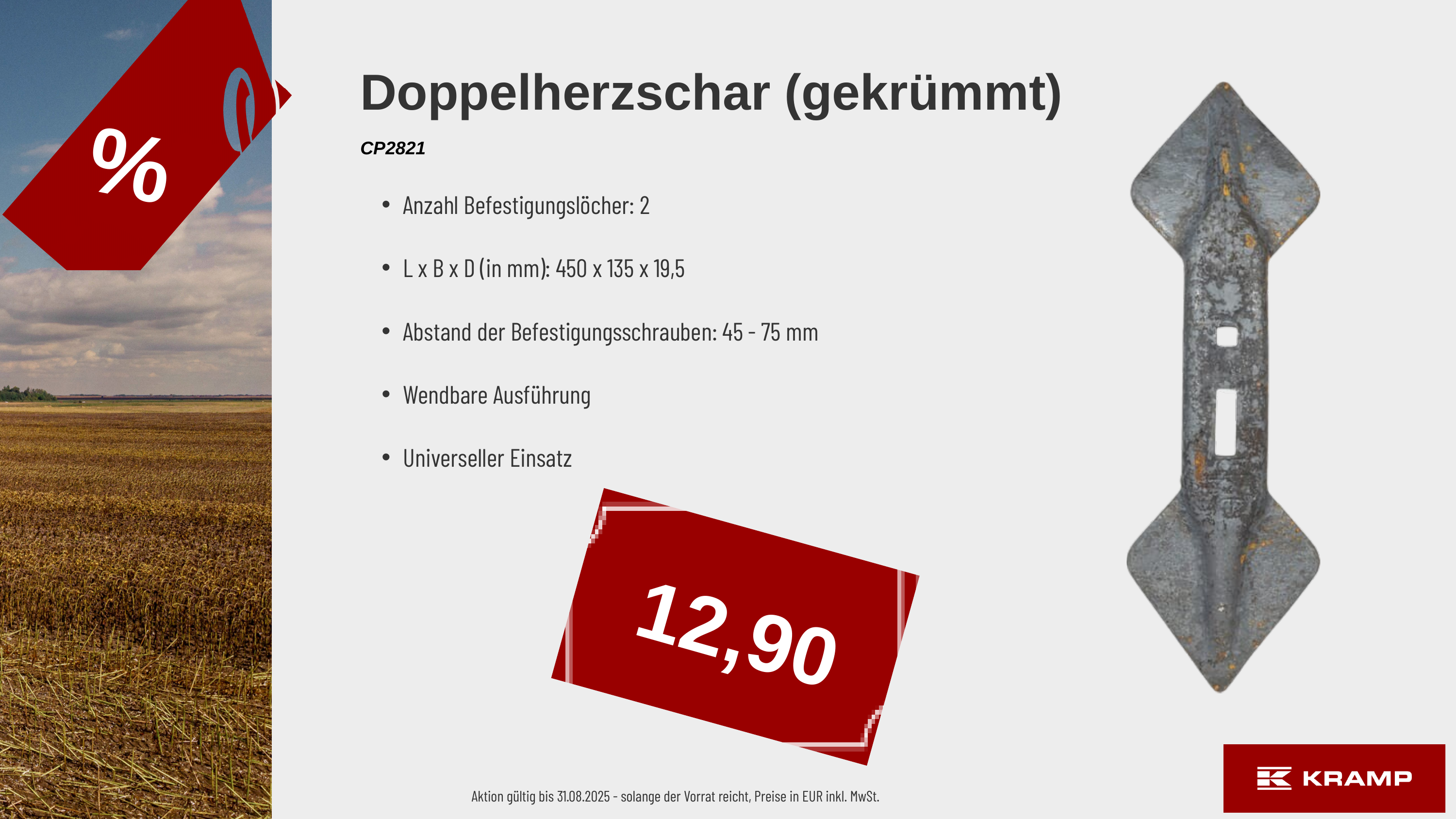

Doppelherzschar (gekrümmt)

%
CP2821
Anzahl Befestigungslöcher: 2
L x B x D (in mm): 450 x 135 x 19,5
Abstand der Befestigungsschrauben: 45 - 75 mm
Wendbare Ausführung
Universeller Einsatz

12,90

Aktion gültig bis 31.08.2025 - solange der Vorrat reicht, Preise in EUR inkl. MwSt.